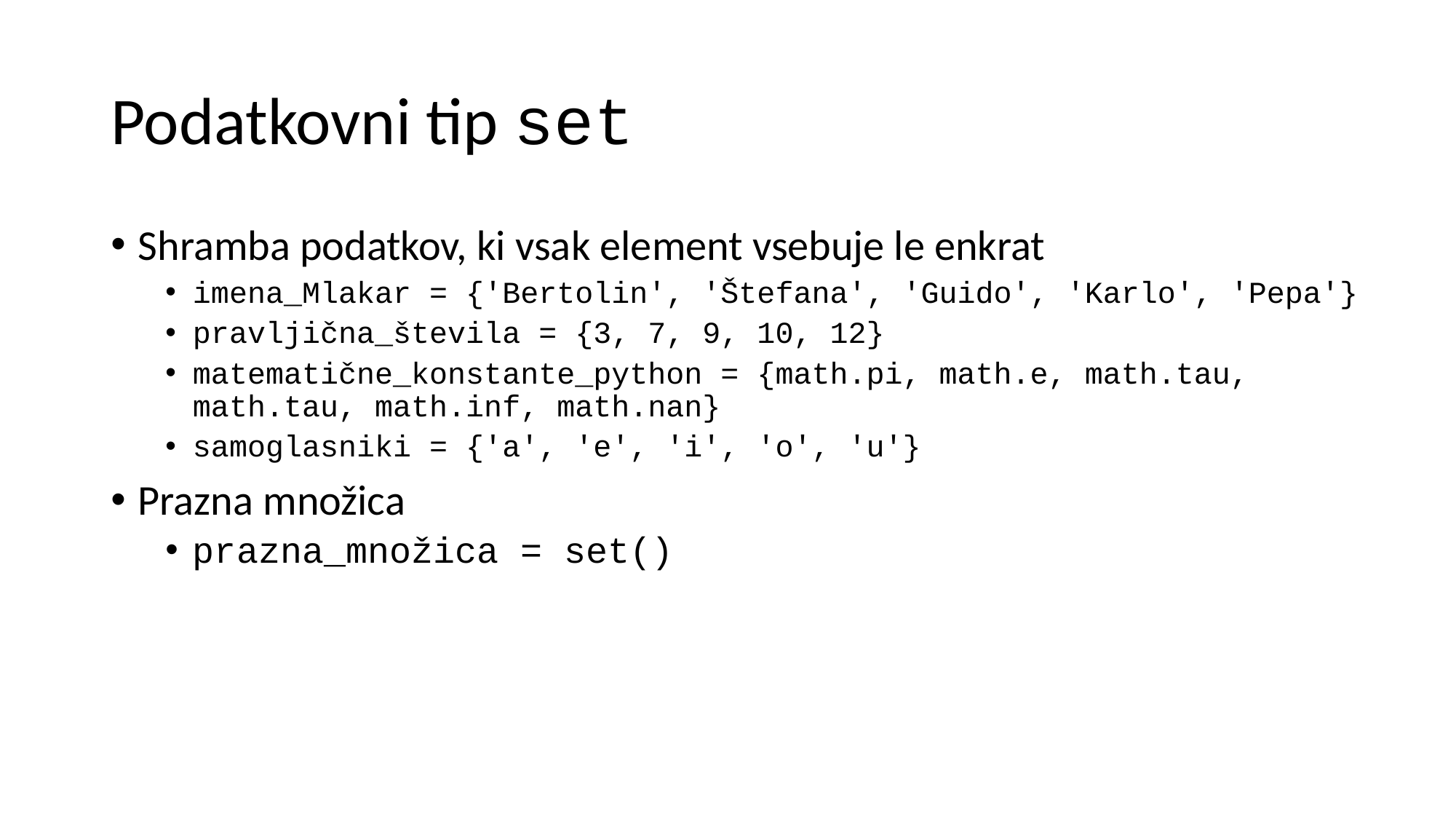

# Podatkovni tip set
Shramba podatkov, ki vsak element vsebuje le enkrat
imena_Mlakar = {'Bertolin', 'Štefana', 'Guido', 'Karlo', 'Pepa'}
pravljična_števila = {3, 7, 9, 10, 12}
matematične_konstante_python = {math.pi, math.e, math.tau, math.tau, math.inf, math.nan}
samoglasniki = {'a', 'e', 'i', 'o', 'u'}
Prazna množica
prazna_množica = set()